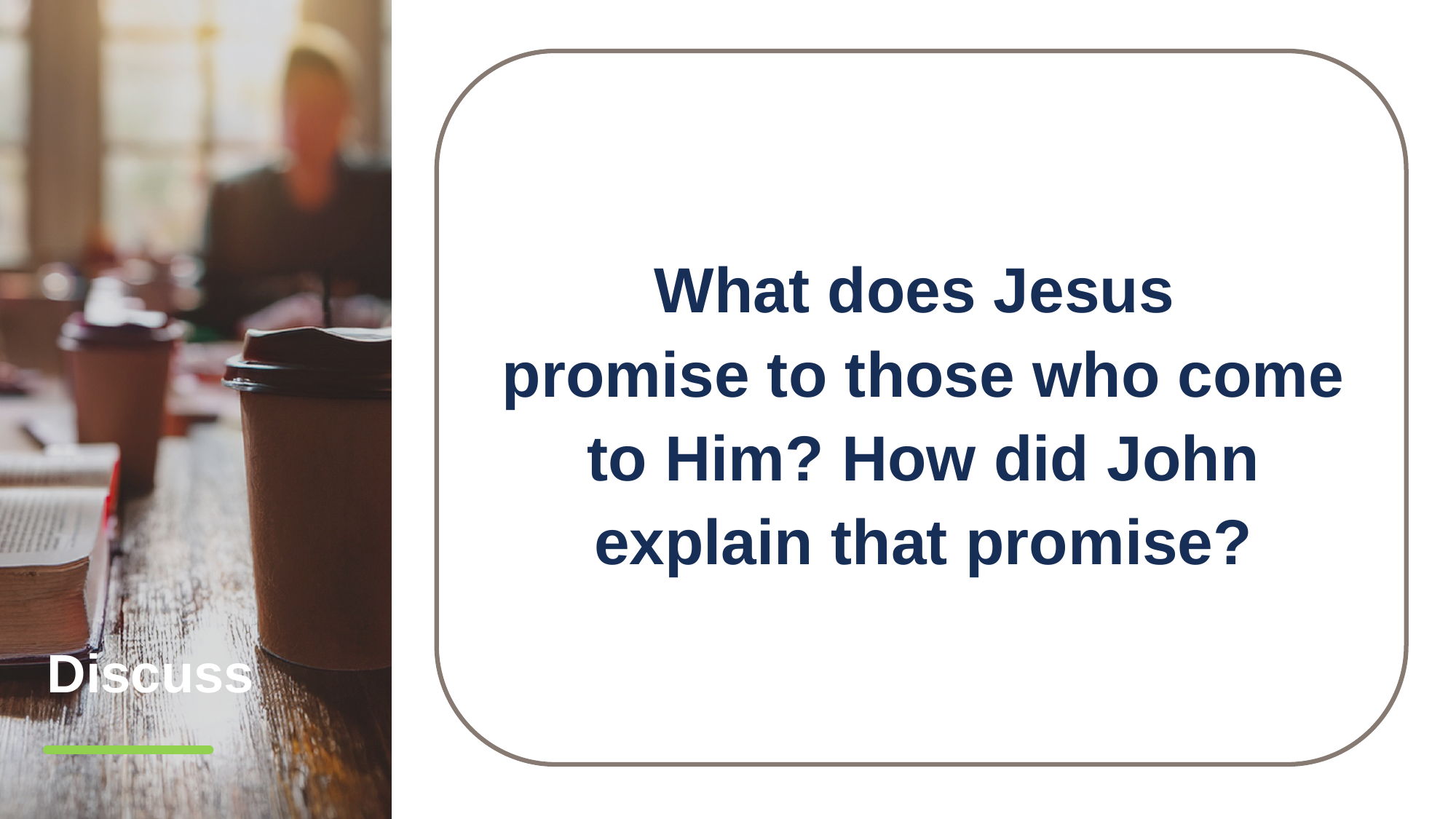

What does Jesus
promise to those who come to Him? How did John explain that promise?
# Discuss